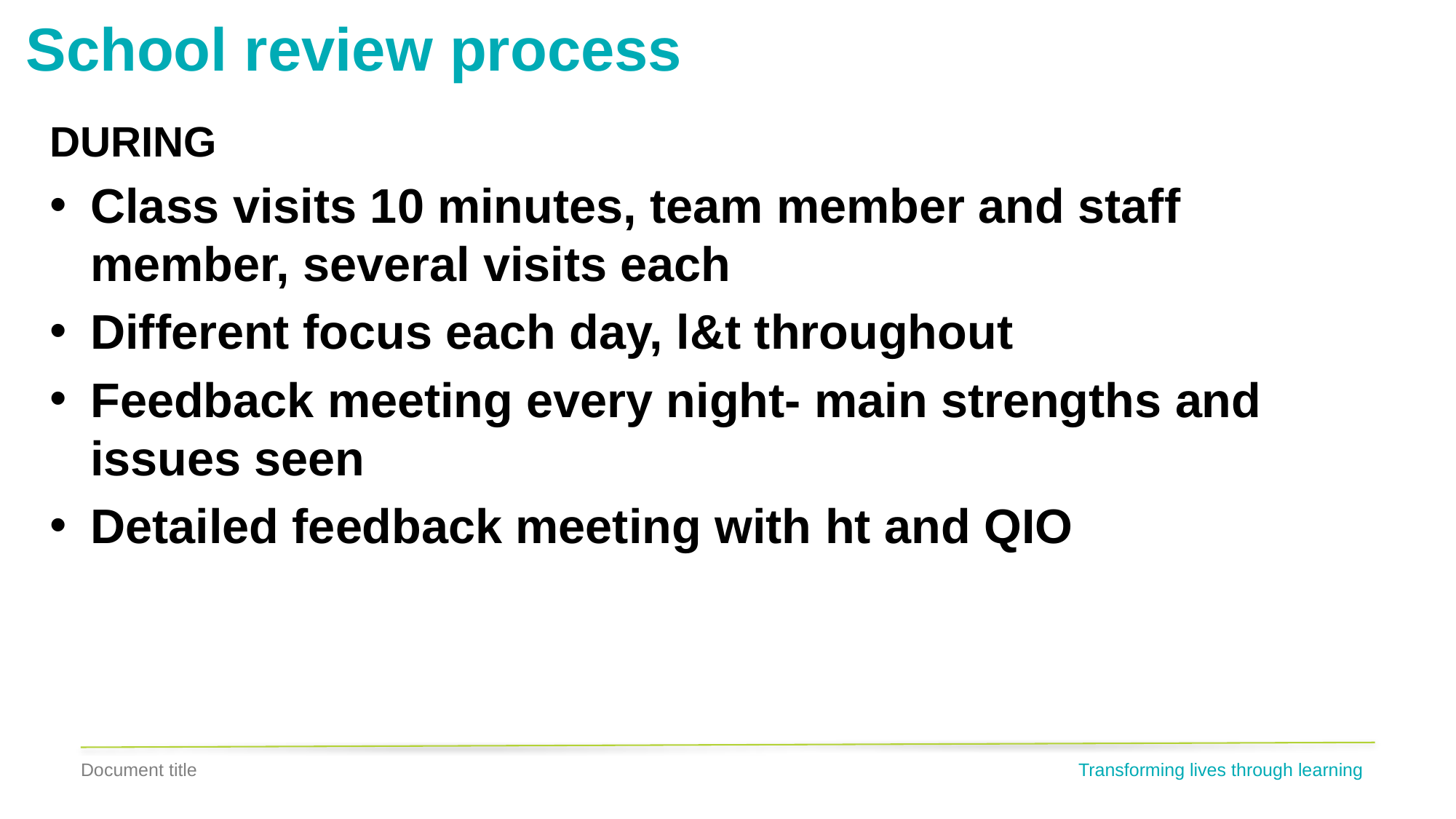

# School review process
DURING
Class visits 10 minutes, team member and staff member, several visits each
Different focus each day, l&t throughout
Feedback meeting every night- main strengths and issues seen
Detailed feedback meeting with ht and QIO